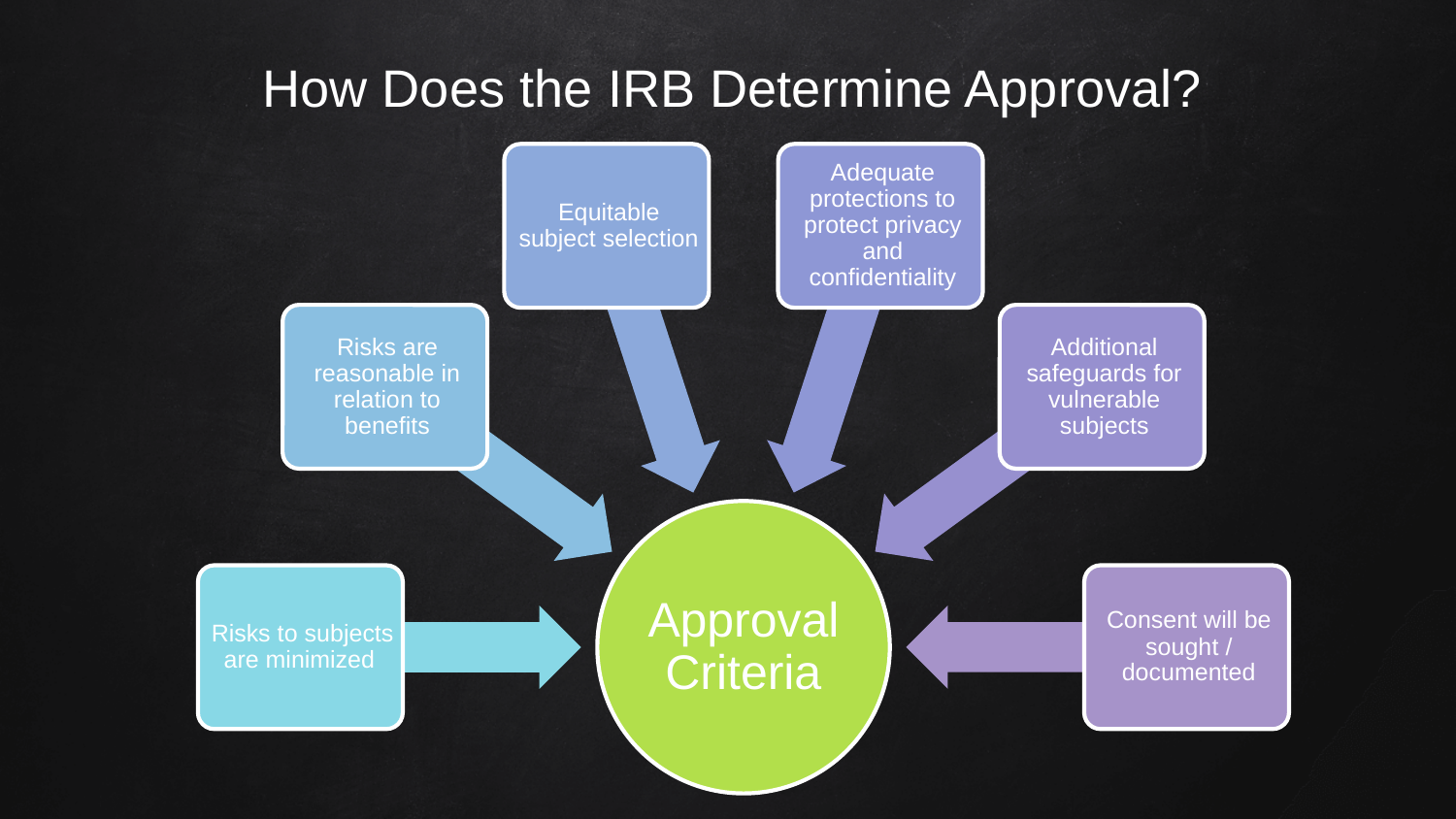

# How Does the IRB Determine Approval?
Approval Criteria
Risks to subjects are minimized
Risks are reasonable in relation to benefits
Equitable subject selection
Adequate protections to protect privacy and confidentiality
Additional safeguards for vulnerable subjects
Consent will be sought / documented